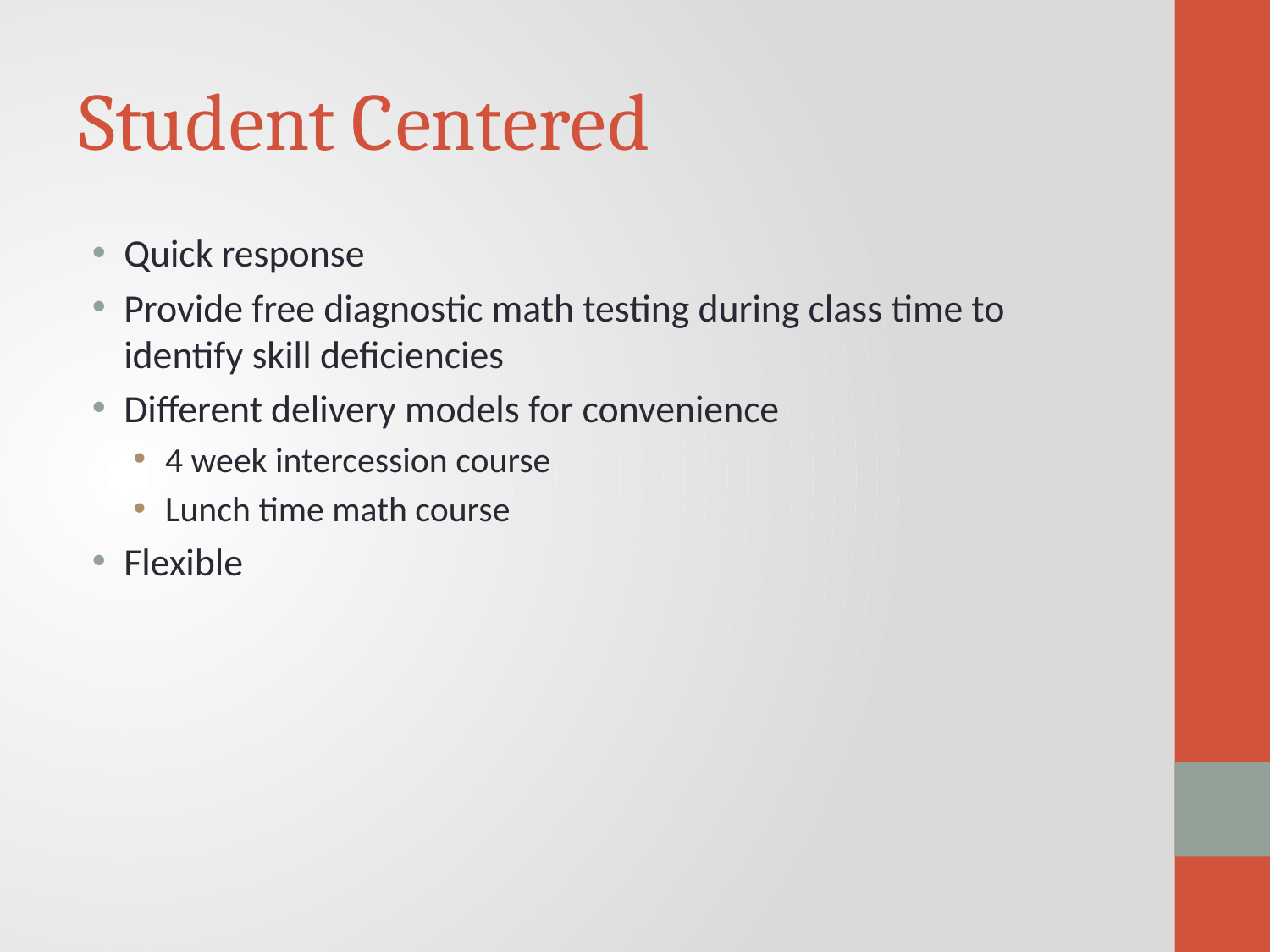

# Student Centered
Quick response
Provide free diagnostic math testing during class time to identify skill deficiencies
Different delivery models for convenience
4 week intercession course
Lunch time math course
Flexible